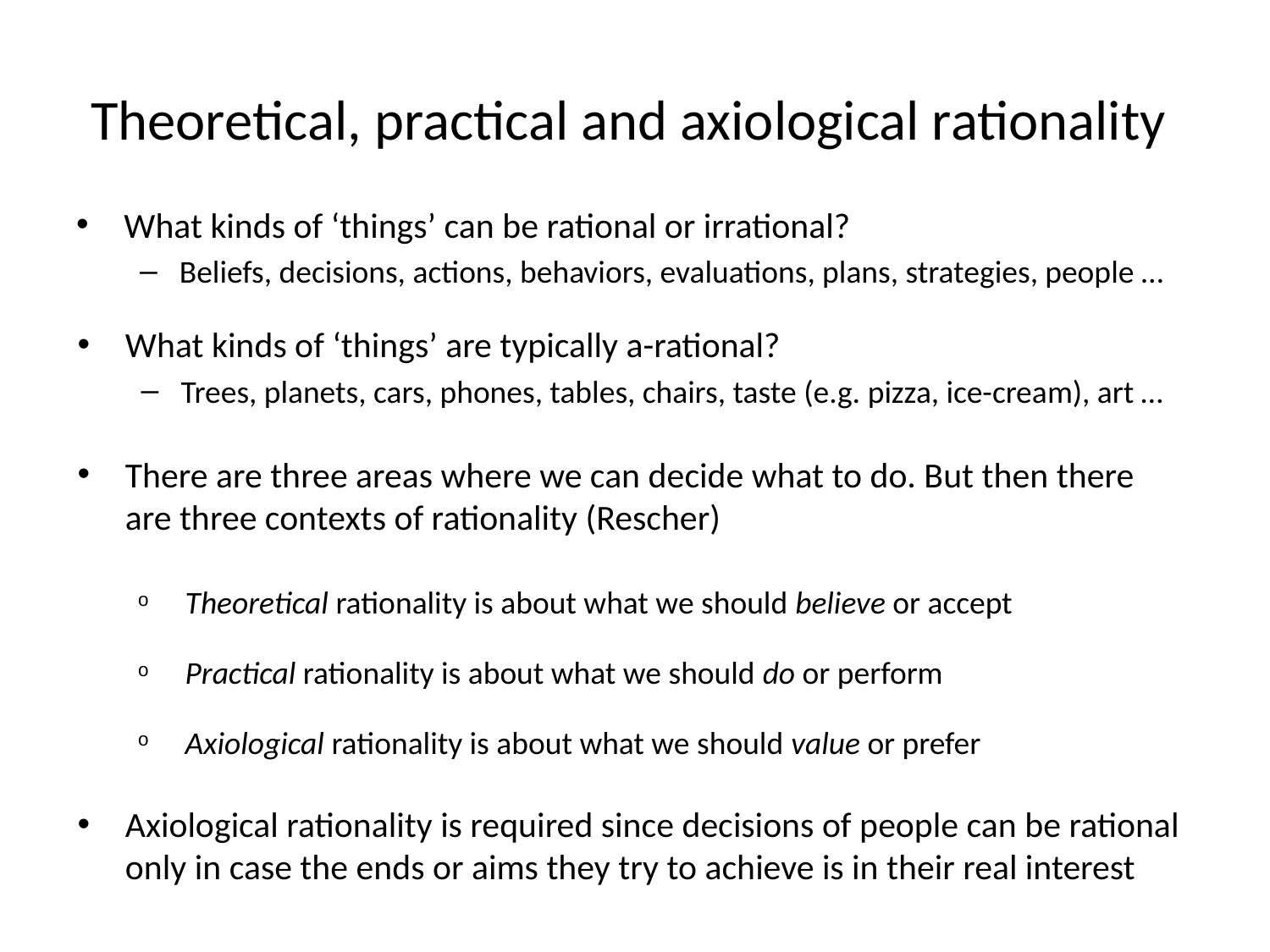

# Theoretical, practical and axiological rationality
What kinds of ‘things’ can be rational or irrational?
Beliefs, decisions, actions, behaviors, evaluations, plans, strategies, people …

What kinds of ‘things’ are typically a-rational?
Trees, planets, cars, phones, tables, chairs, taste (e.g. pizza, ice-cream), art …

There are three areas where we can decide what to do. But then there   are three contexts of rationality (Rescher)

Theoretical rationality is about what we should believe or accept

Practical rationality is about what we should do or perform

Axiological rationality is about what we should value or prefer

Axiological rationality is required since decisions of people can be rational only in case the ends or aims they try to achieve is in their real interest